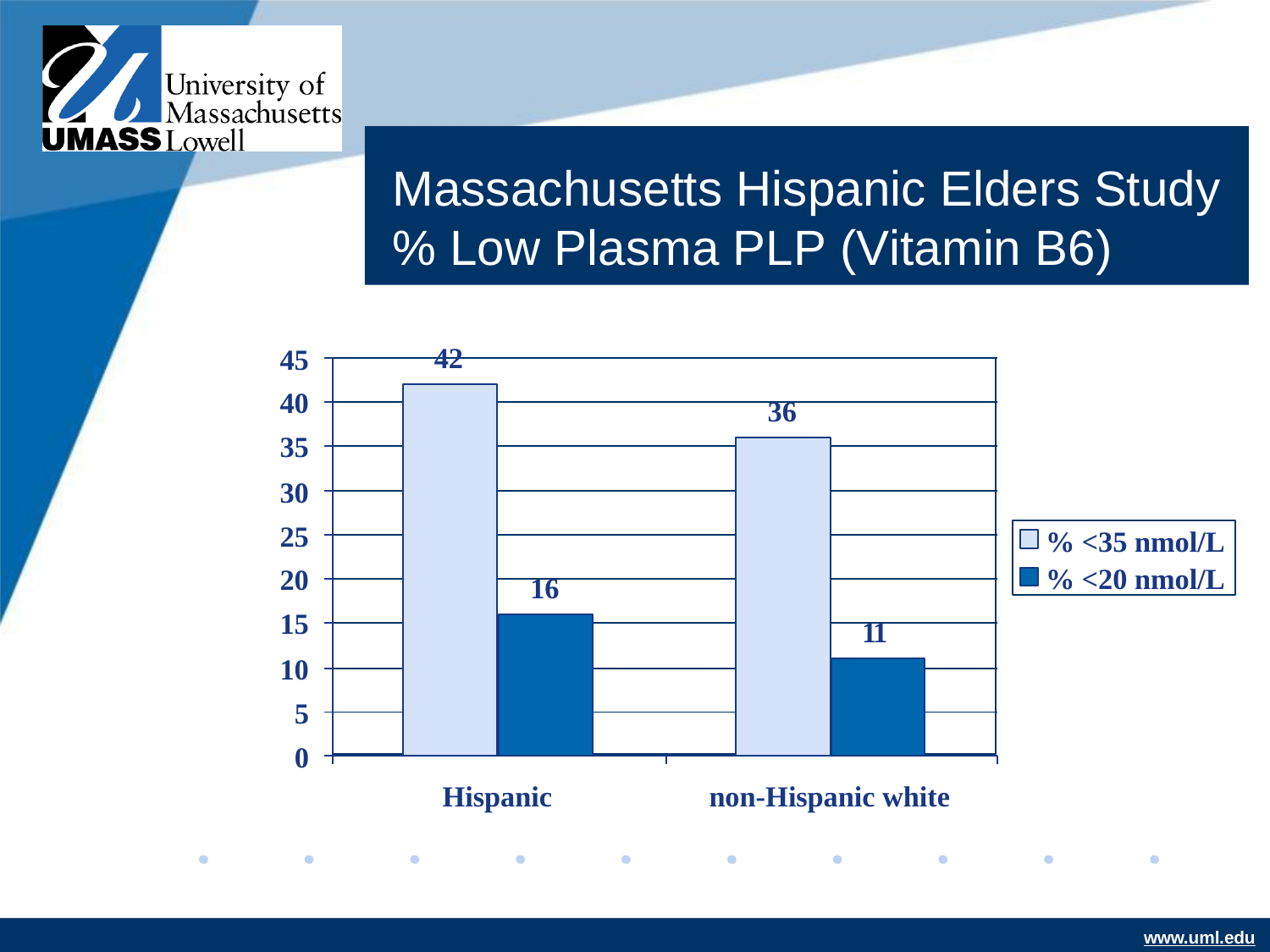

# Massachusetts Hispanic Elders Study
% Low Plasma PLP (Vitamin B6)
42
45
40
35
30
25
20
15
10
5

36

% <35 nmol/L
% <20 nmol/L

16

11

0

Hispanic
non-Hispanic white

www.uml.edu